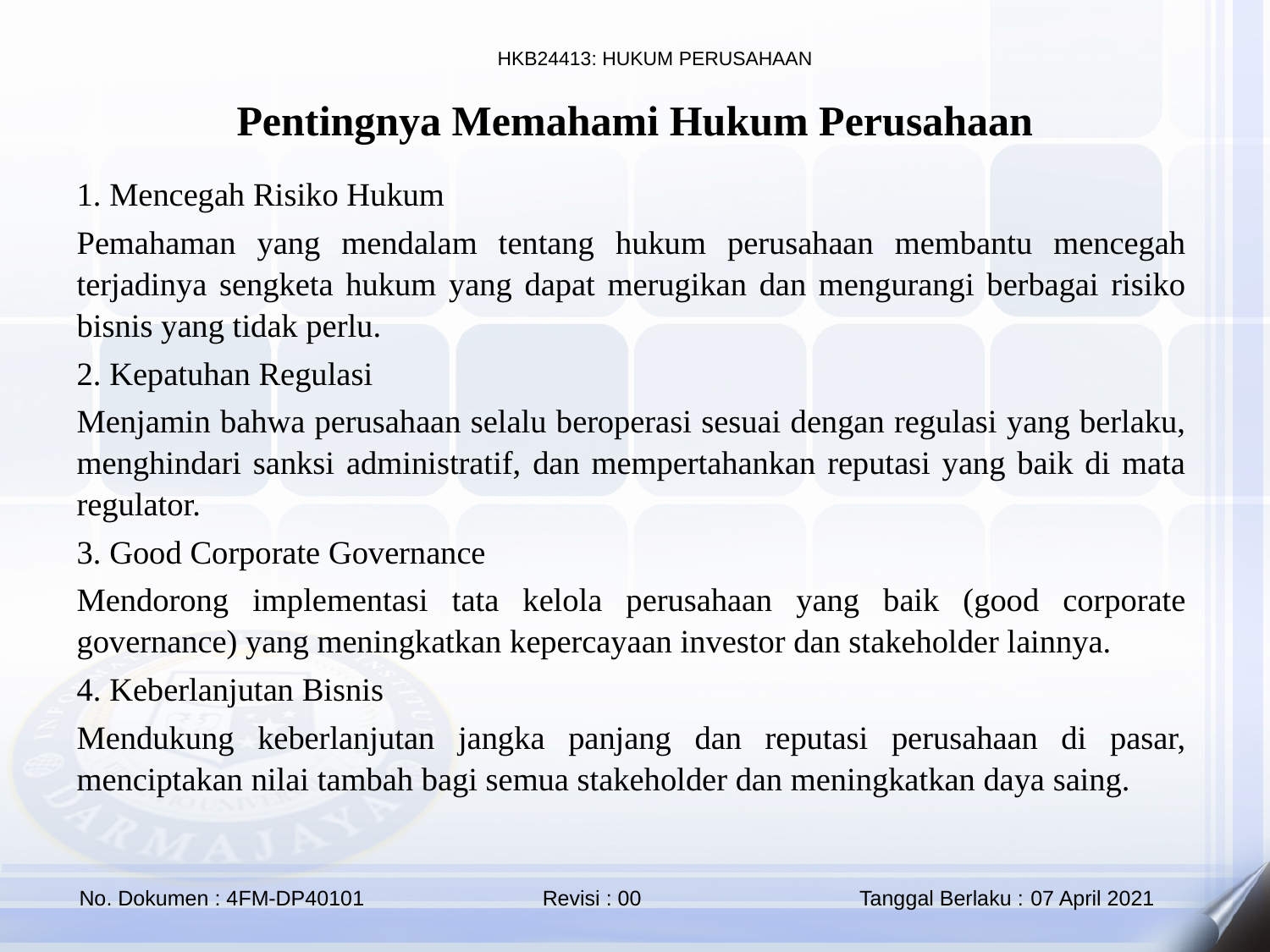

Pentingnya Memahami Hukum Perusahaan
1. Mencegah Risiko Hukum
Pemahaman yang mendalam tentang hukum perusahaan membantu mencegah terjadinya sengketa hukum yang dapat merugikan dan mengurangi berbagai risiko bisnis yang tidak perlu.
2. Kepatuhan Regulasi
Menjamin bahwa perusahaan selalu beroperasi sesuai dengan regulasi yang berlaku, menghindari sanksi administratif, dan mempertahankan reputasi yang baik di mata regulator.
3. Good Corporate Governance
Mendorong implementasi tata kelola perusahaan yang baik (good corporate governance) yang meningkatkan kepercayaan investor dan stakeholder lainnya.
4. Keberlanjutan Bisnis
Mendukung keberlanjutan jangka panjang dan reputasi perusahaan di pasar, menciptakan nilai tambah bagi semua stakeholder dan meningkatkan daya saing.